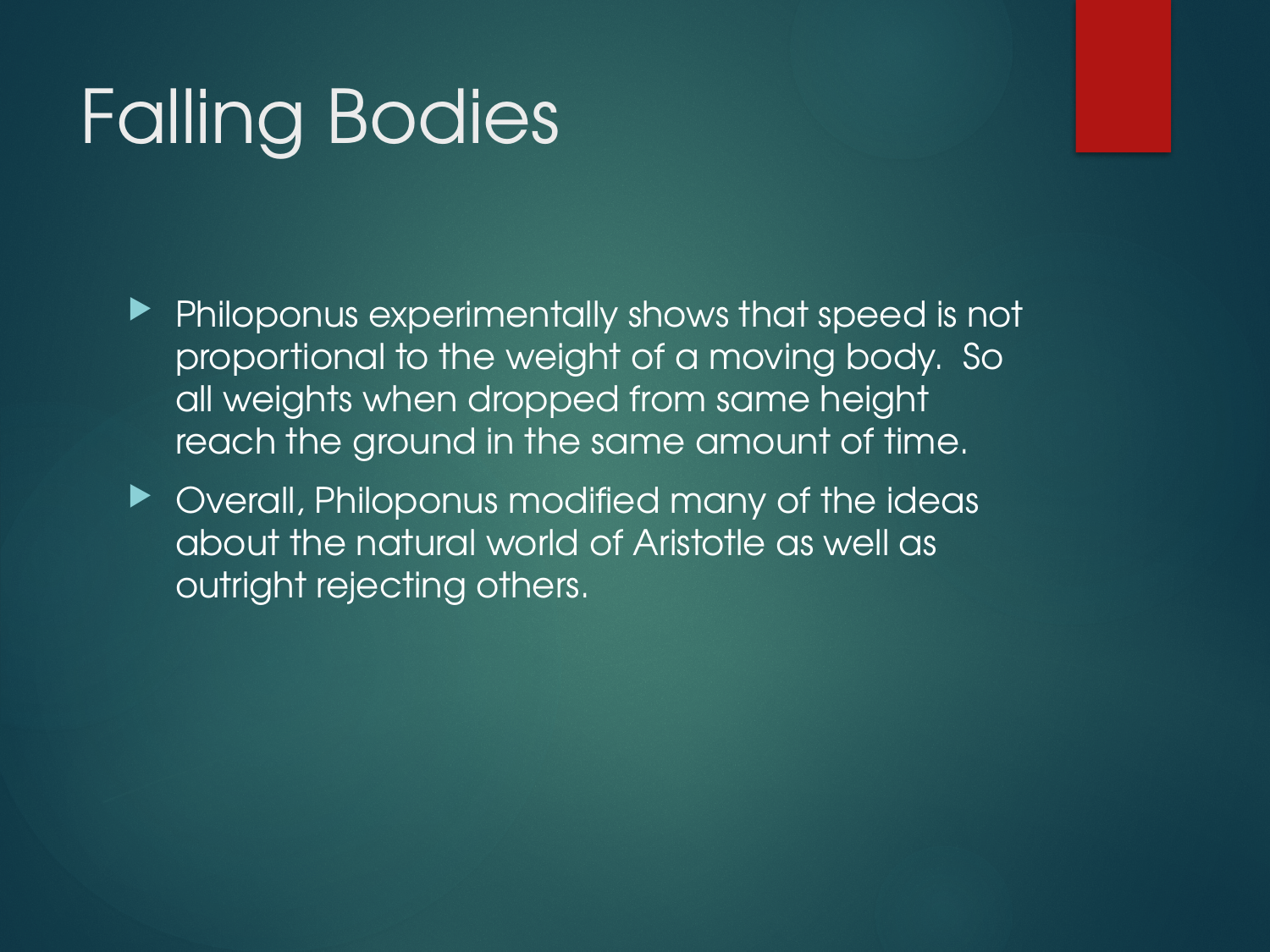

# Falling Bodies
Philoponus experimentally shows that speed is not proportional to the weight of a moving body.  So all weights when dropped from same height reach the ground in the same amount of time.
Overall, Philoponus modified many of the ideas about the natural world of Aristotle as well as outright rejecting others.